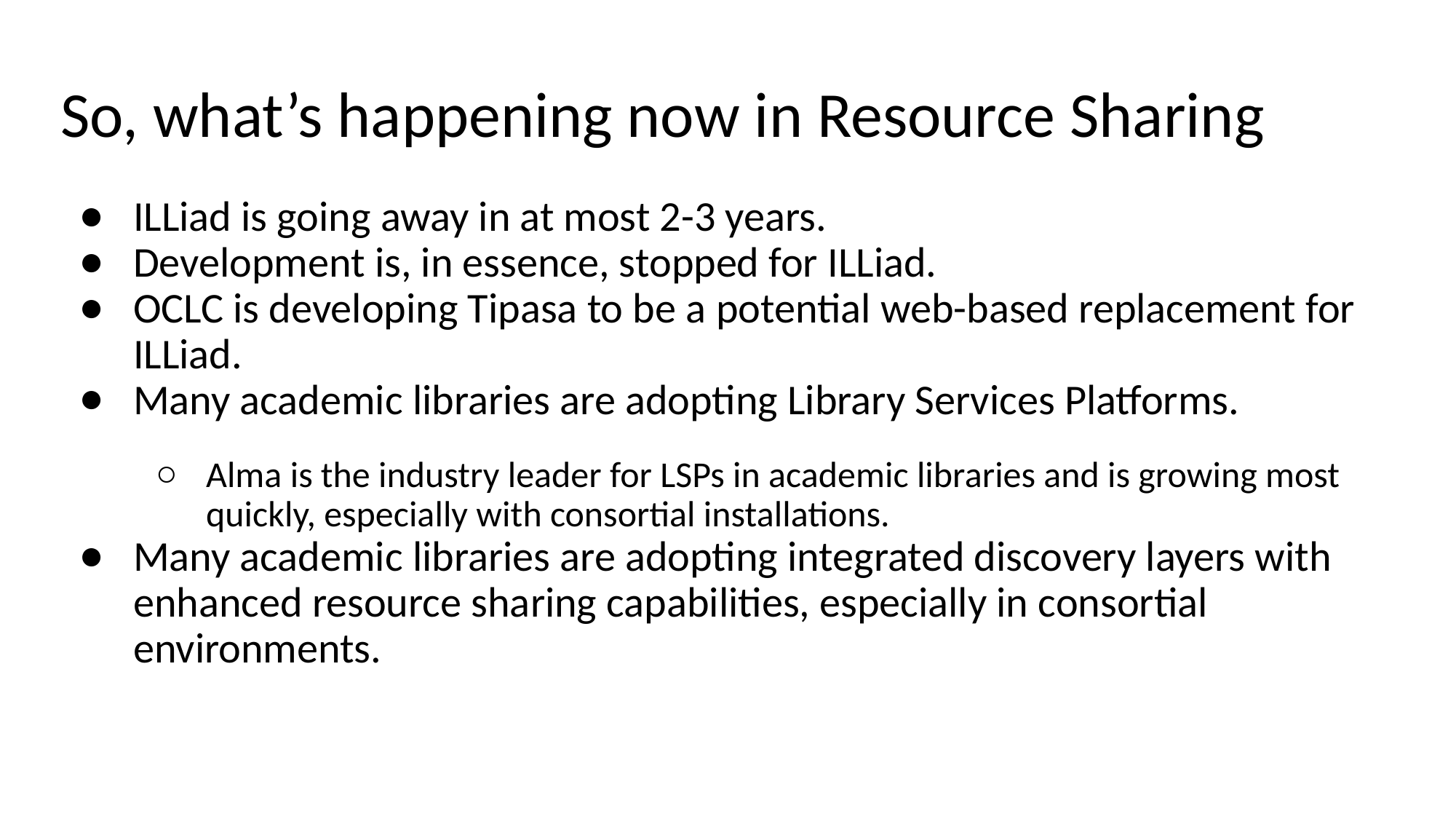

# So, what’s happening now in Resource Sharing
ILLiad is going away in at most 2-3 years.
Development is, in essence, stopped for ILLiad.
OCLC is developing Tipasa to be a potential web-based replacement for ILLiad.
Many academic libraries are adopting Library Services Platforms.
Alma is the industry leader for LSPs in academic libraries and is growing most quickly, especially with consortial installations.
Many academic libraries are adopting integrated discovery layers with enhanced resource sharing capabilities, especially in consortial environments.